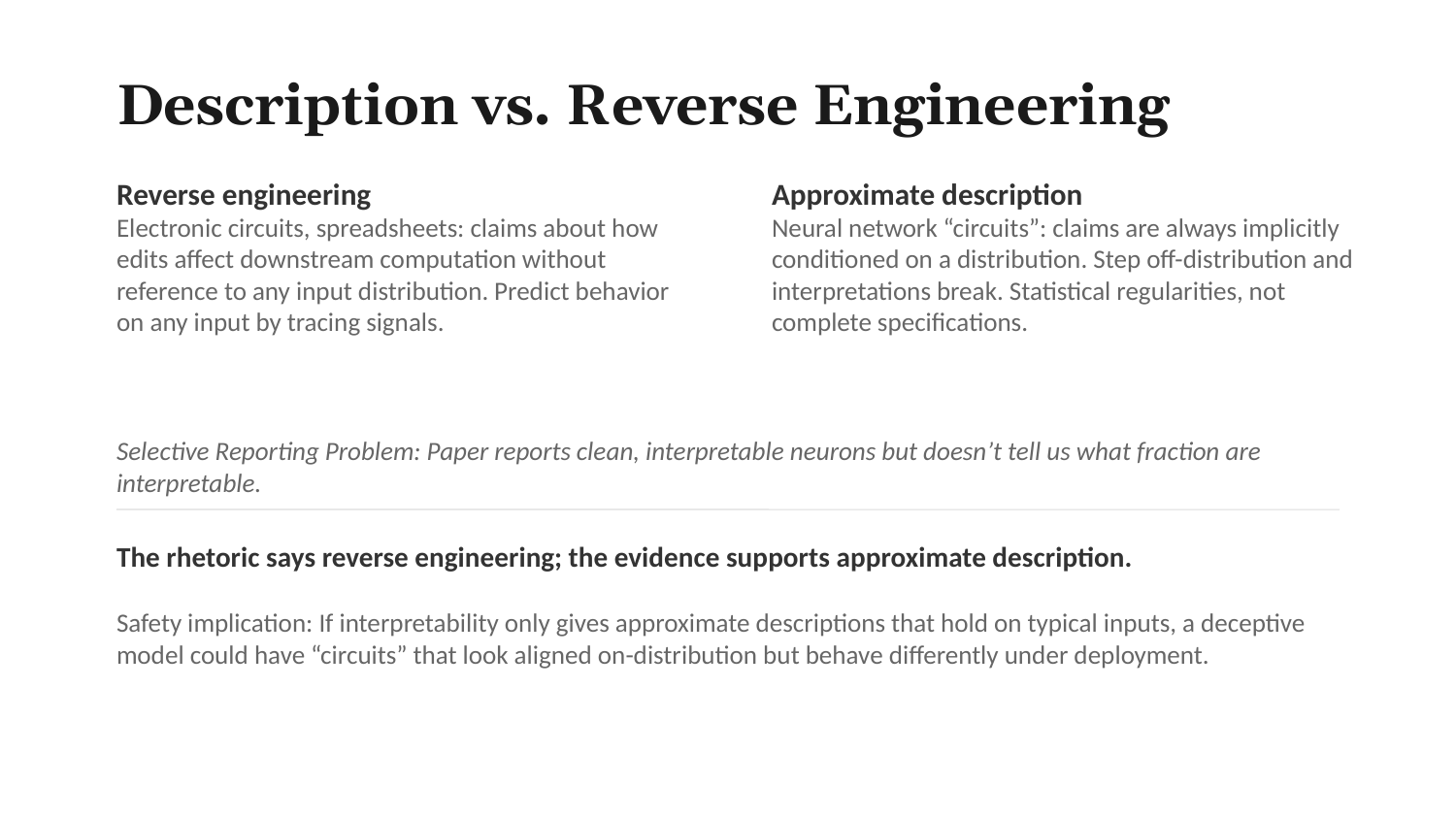

Description vs. Reverse Engineering
Reverse engineering
Electronic circuits, spreadsheets: claims about how edits affect downstream computation without reference to any input distribution. Predict behavior on any input by tracing signals.
Approximate description
Neural network “circuits”: claims are always implicitly conditioned on a distribution. Step off-distribution and interpretations break. Statistical regularities, not complete specifications.
Selective Reporting Problem: Paper reports clean, interpretable neurons but doesn’t tell us what fraction are interpretable.

The rhetoric says reverse engineering; the evidence supports approximate description.

Safety implication: If interpretability only gives approximate descriptions that hold on typical inputs, a deceptive model could have “circuits” that look aligned on-distribution but behave differently under deployment.